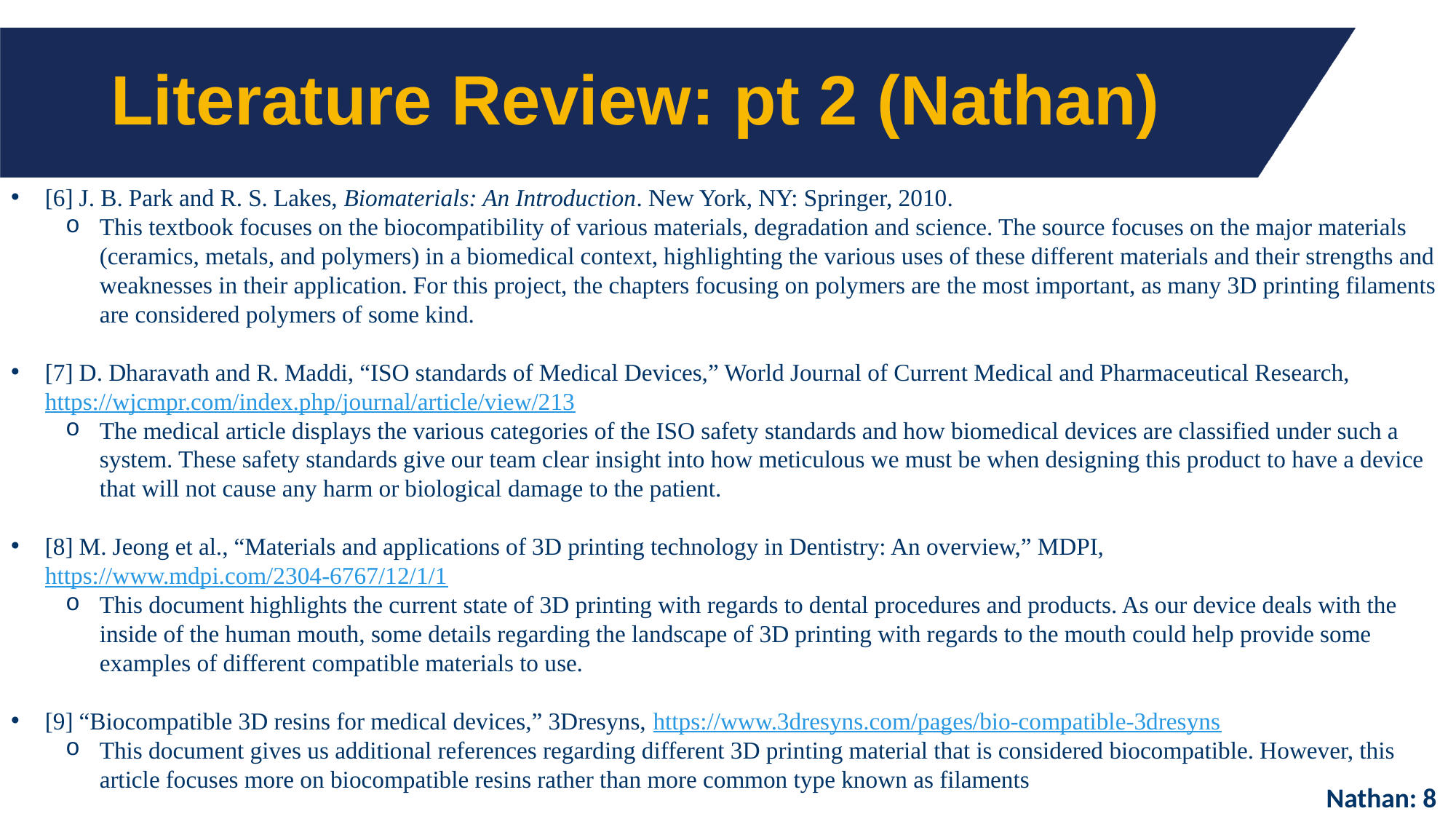

# Literature Review: pt 2 (Nathan)
[6] J. B. Park and R. S. Lakes, Biomaterials: An Introduction. New York, NY: Springer, 2010.
This textbook focuses on the biocompatibility of various materials, degradation and science. The source focuses on the major materials (ceramics, metals, and polymers) in a biomedical context, highlighting the various uses of these different materials and their strengths and weaknesses in their application. For this project, the chapters focusing on polymers are the most important, as many 3D printing filaments are considered polymers of some kind.

[7] D. Dharavath and R. Maddi, “ISO standards of Medical Devices,” World Journal of Current Medical and Pharmaceutical Research, https://wjcmpr.com/index.php/journal/article/view/213
The medical article displays the various categories of the ISO safety standards and how biomedical devices are classified under such a system. These safety standards give our team clear insight into how meticulous we must be when designing this product to have a device that will not cause any harm or biological damage to the patient.

[8] M. Jeong et al., “Materials and applications of 3D printing technology in Dentistry: An overview,” MDPI, https://www.mdpi.com/2304-6767/12/1/1
This document highlights the current state of 3D printing with regards to dental procedures and products. As our device deals with the inside of the human mouth, some details regarding the landscape of 3D printing with regards to the mouth could help provide some examples of different compatible materials to use.

[9] “Biocompatible 3D resins for medical devices,” 3Dresyns, https://www.3dresyns.com/pages/bio-compatible-3dresyns
This document gives us additional references regarding different 3D printing material that is considered biocompatible. However, this article focuses more on biocompatible resins rather than more common type known as filaments
Nathan: 8